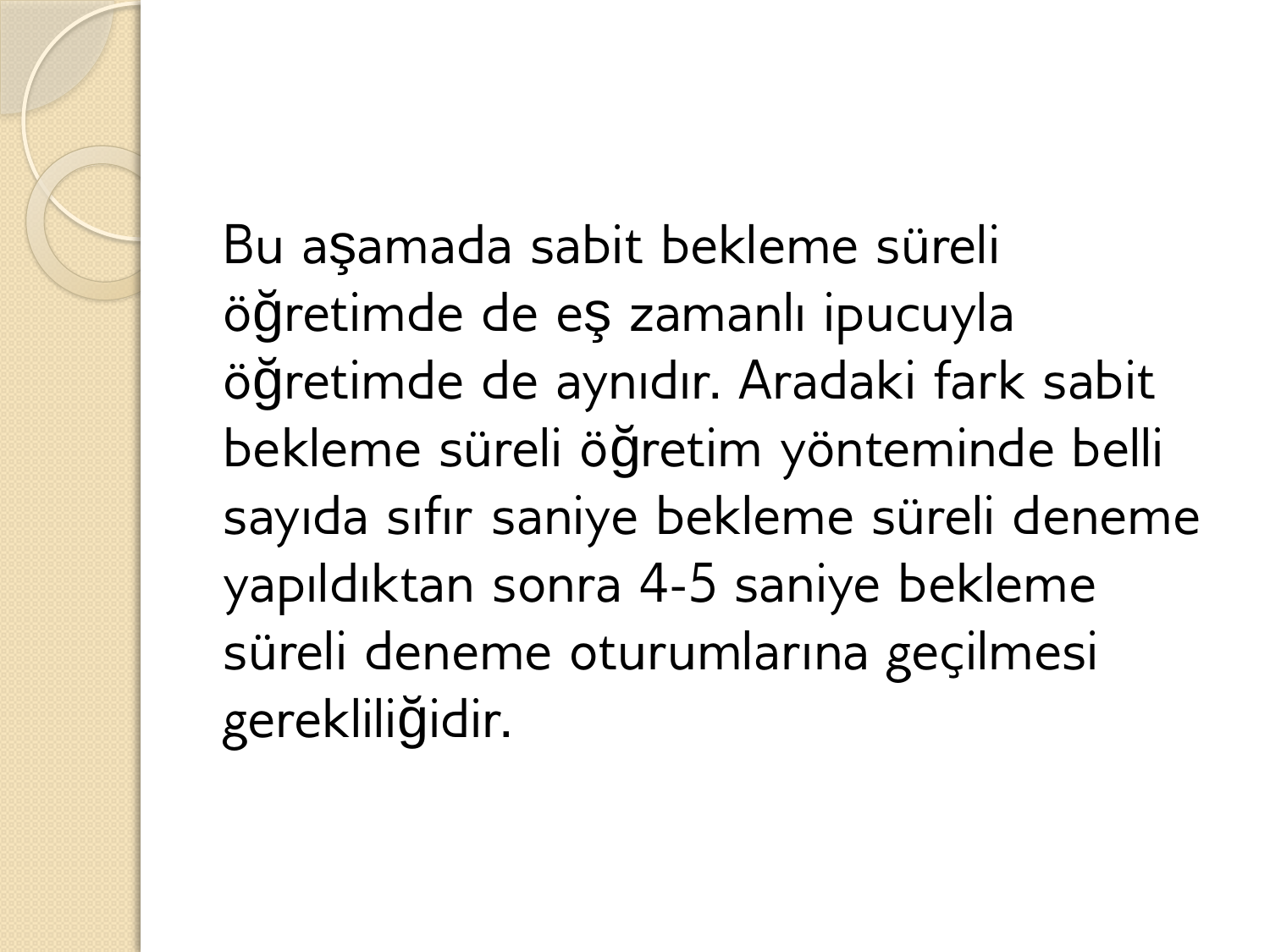

#
Bu aşamada sabit bekleme süreli öğretimde de eş zamanlı ipucuyla öğretimde de aynıdır. Aradaki fark sabit bekleme süreli öğretim yönteminde belli sayıda sıfır saniye bekleme süreli deneme yapıldıktan sonra 4-5 saniye bekleme süreli deneme oturumlarına geçilmesi gerekliliğidir.